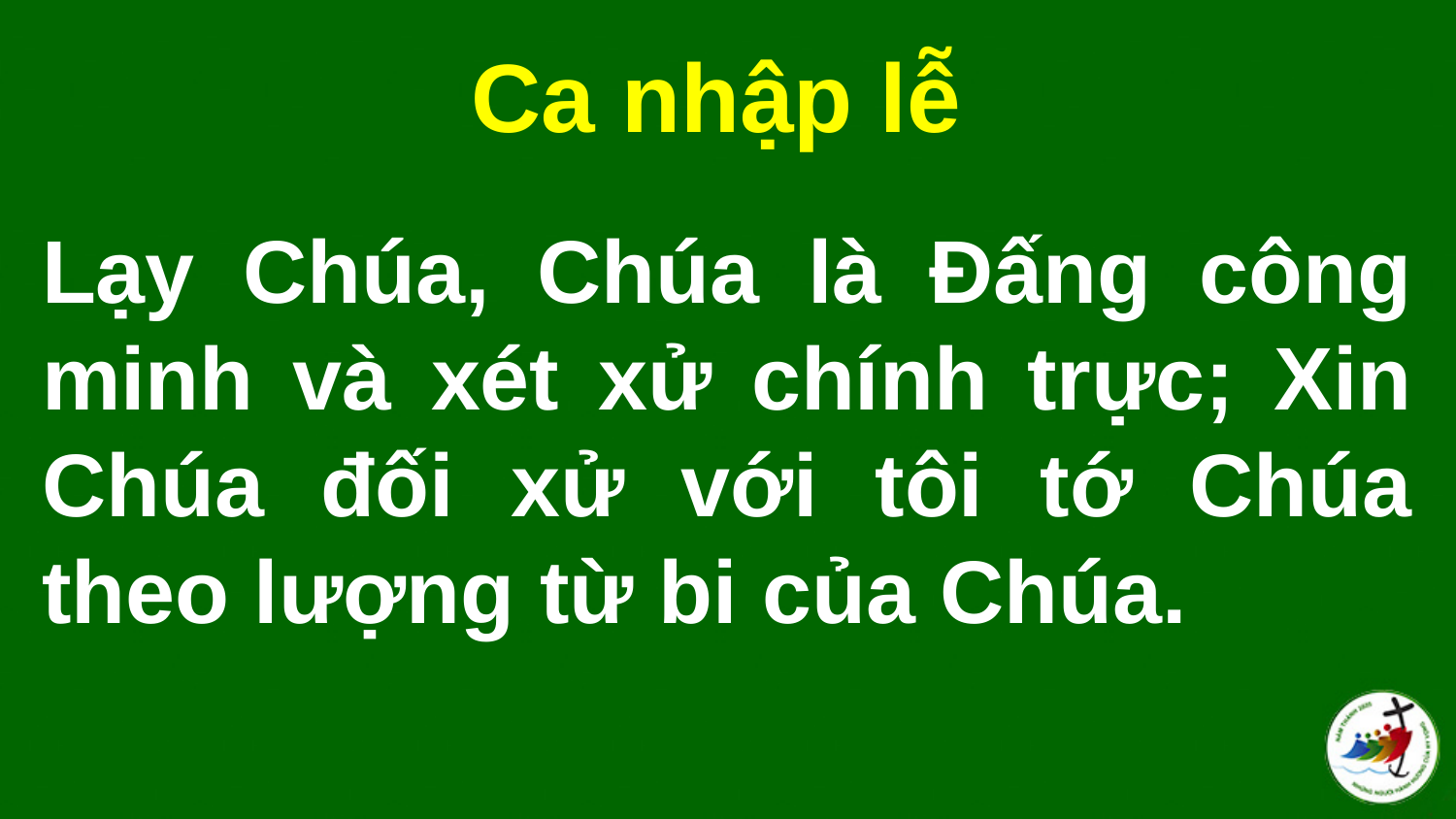

Ca nhập lễ
# Lạy Chúa, Chúa là Đấng công minh và xét xử chính trực; Xin Chúa đối xử với tôi tớ Chúa theo lượng từ bi của Chúa.